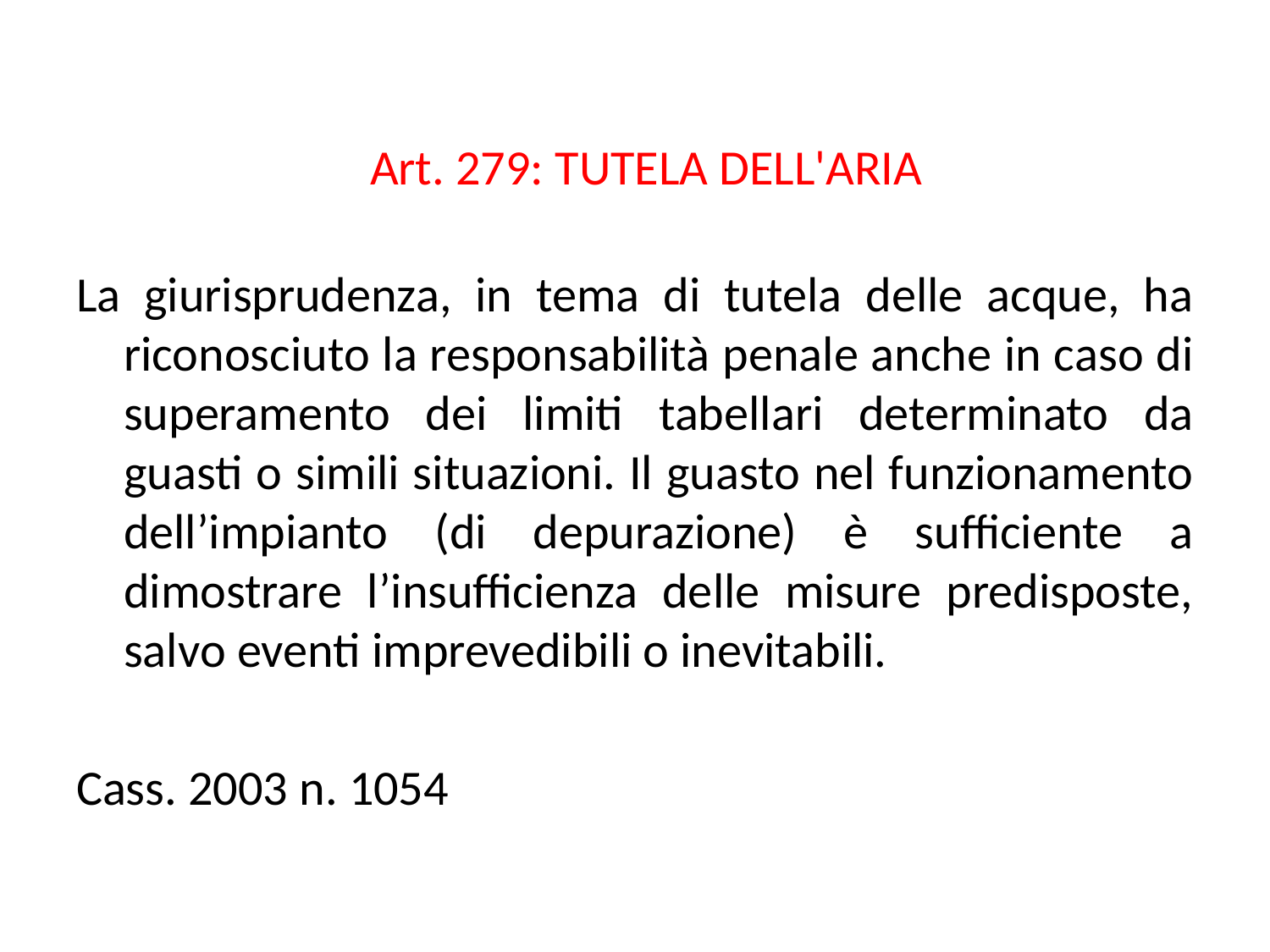

# Art. 279: TUTELA DELL'ARIA
La giurisprudenza, in tema di tutela delle acque, ha riconosciuto la responsabilità penale anche in caso di superamento dei limiti tabellari determinato da guasti o simili situazioni. Il guasto nel funzionamento dell’impianto (di depurazione) è sufficiente a dimostrare l’insufficienza delle misure predisposte, salvo eventi imprevedibili o inevitabili.

Cass. 2003 n. 1054